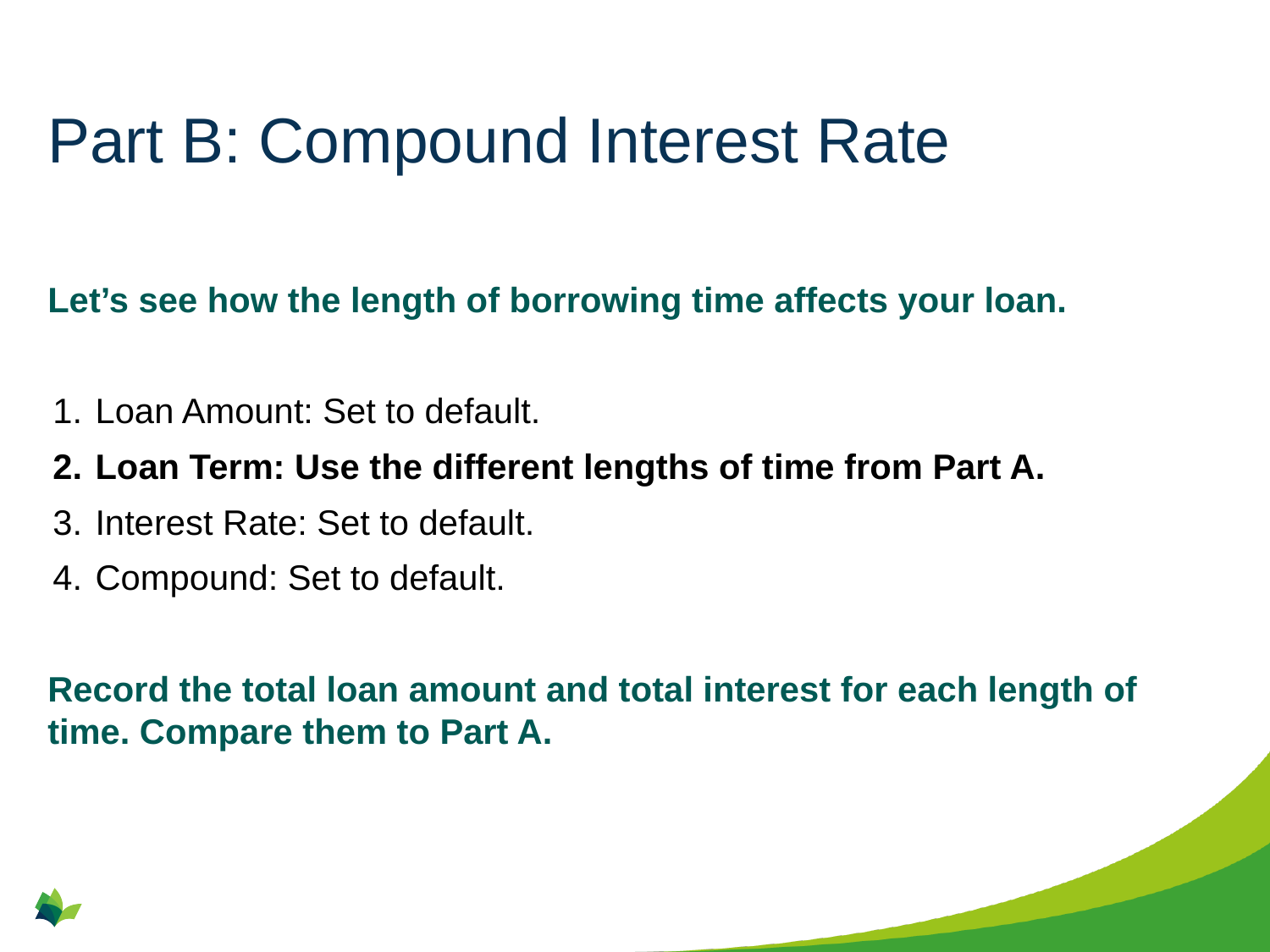

# Part B: Compound Interest Rate
Let’s see how the length of borrowing time affects your loan.

Loan Amount: Set to default.
Loan Term: Use the different lengths of time from Part A.
Interest Rate: Set to default.
Compound: Set to default.

Record the total loan amount and total interest for each length of time. Compare them to Part A.